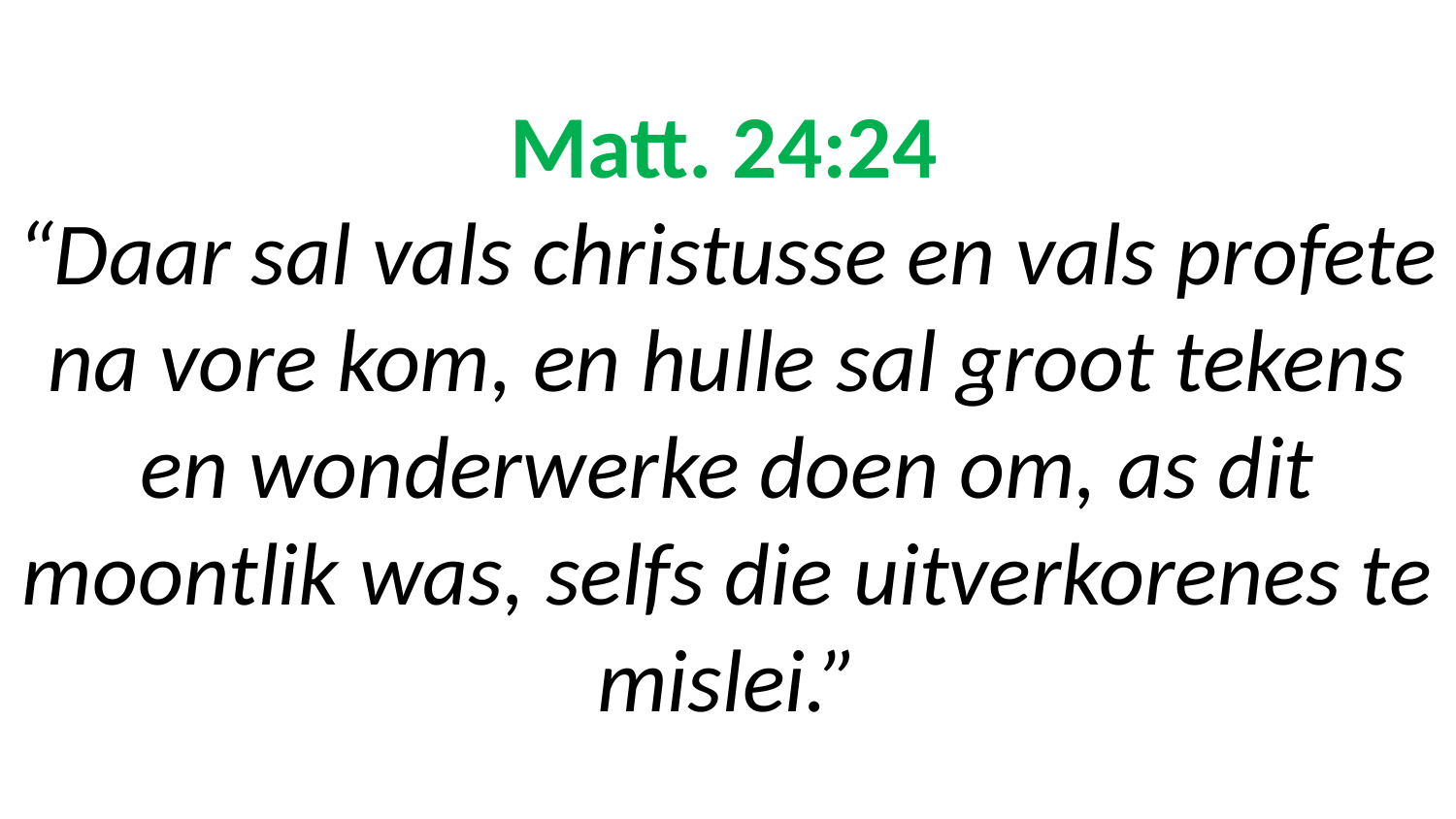

# Matt. 24:24 “Daar sal vals christusse en vals profete na vore kom, en hulle sal groot tekens en wonderwerke doen om, as dit moontlik was, selfs die uitverkorenes te mislei.”